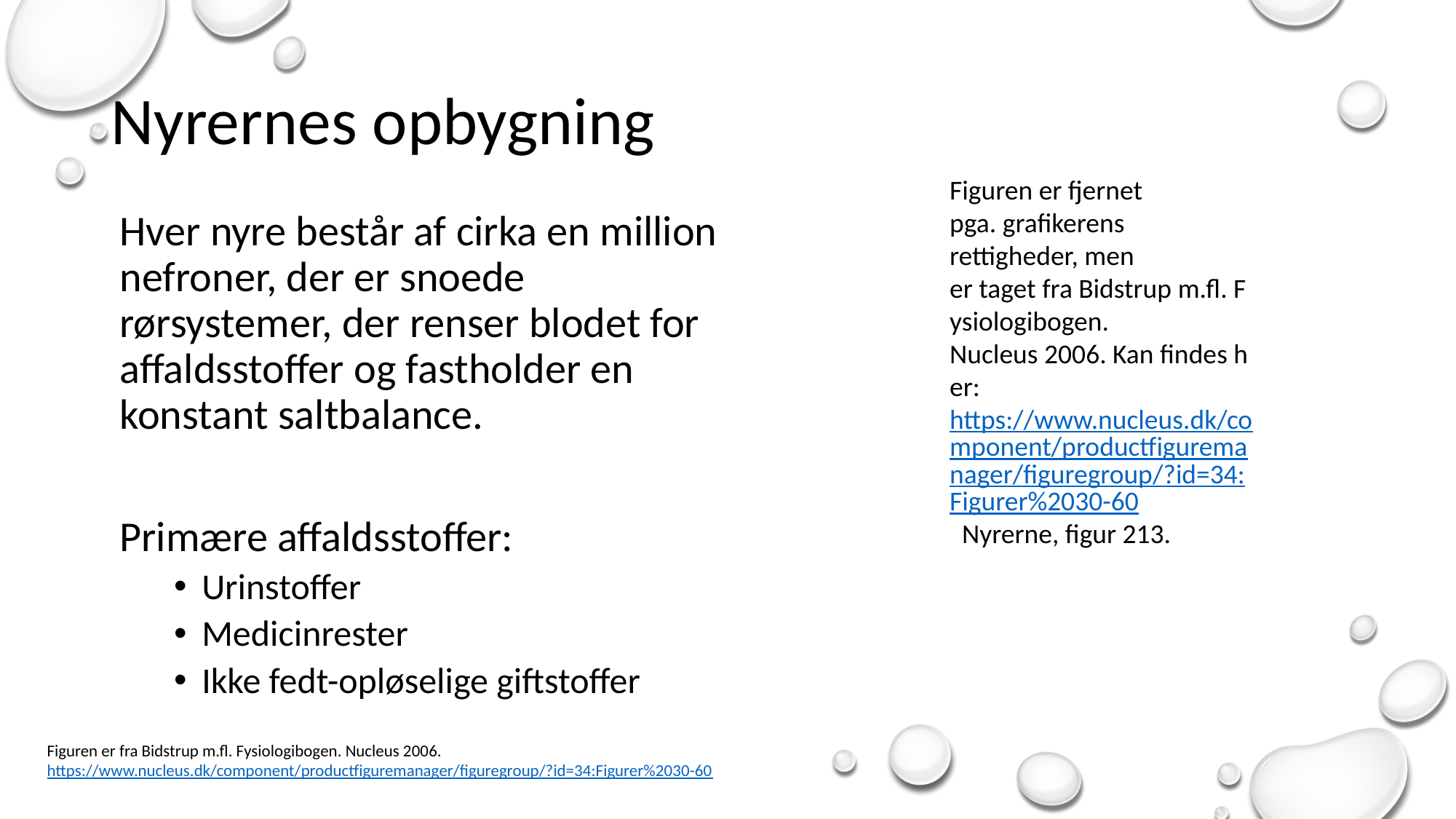

# Nyrernes opbygning
Figuren er fjernet pga. grafikerens rettigheder, men er taget fra Bidstrup m.fl. Fysiologibogen. Nucleus 2006. Kan findes her: https://www.nucleus.dk/component/productfiguremanager/figuregroup/?id=34:Figurer%2030-60  Nyrerne, figur 213.​
​
Hver nyre består af cirka en million nefroner, der er snoede rørsystemer, der renser blodet for affaldsstoffer og fastholder en konstant saltbalance.

Primære affaldsstoffer:
Urinstoffer
Medicinrester
Ikke fedt-opløselige giftstoffer

Figuren er fra Bidstrup m.fl. Fysiologibogen. Nucleus 2006. https://www.nucleus.dk/component/productfiguremanager/figuregroup/?id=34:Figurer%2030-60